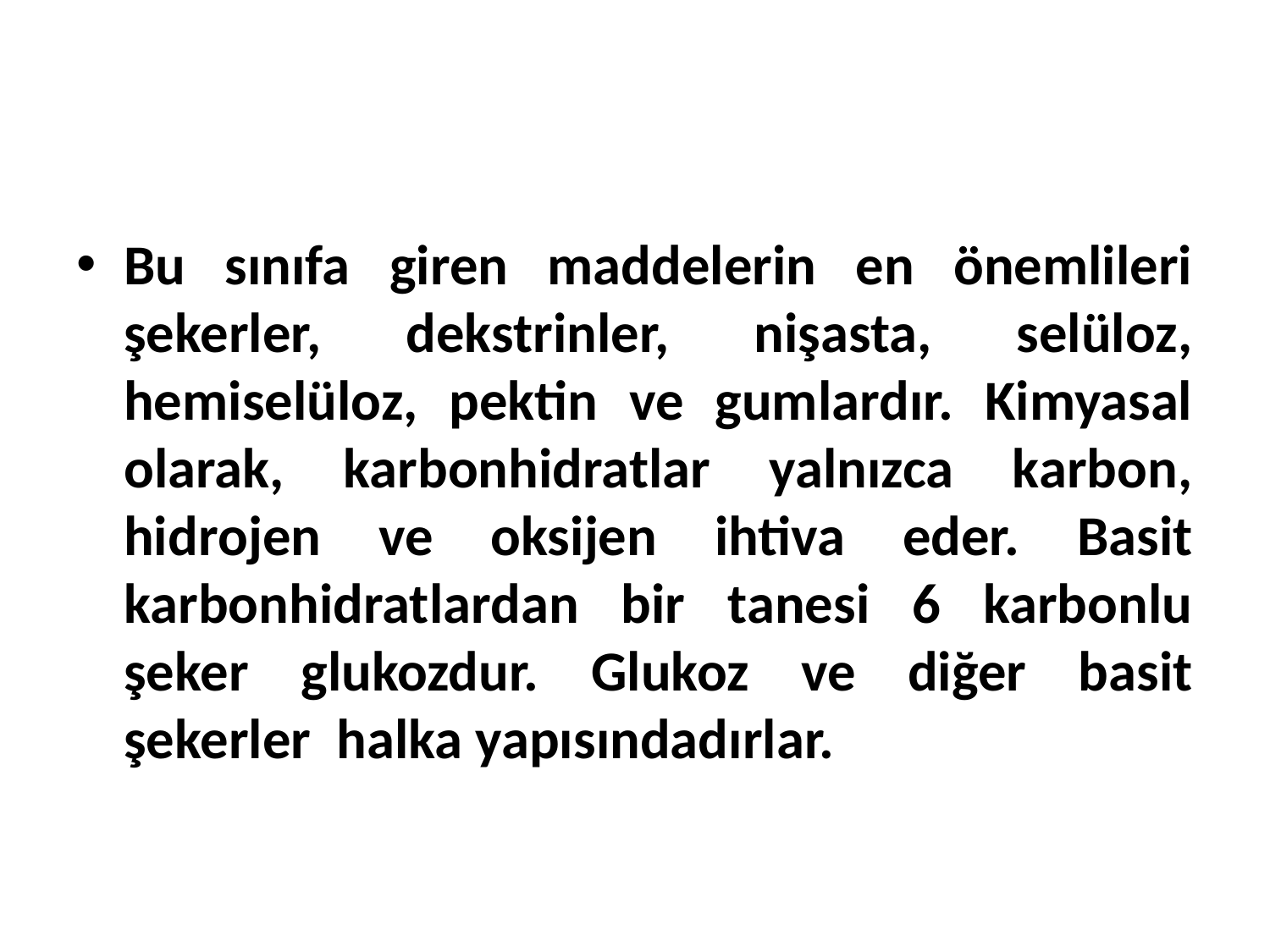

Bu sınıfa giren maddelerin en önemlileri şekerler, dekstrinler, nişasta, selüloz, hemiselüloz, pektin ve gumlardır. Kimyasal olarak, karbonhidratlar yalnızca karbon, hidrojen ve oksijen ihtiva eder. Basit karbonhidratlardan bir tanesi 6 karbonlu şeker glukozdur. Glukoz ve diğer basit şekerler  halka yapısındadırlar.